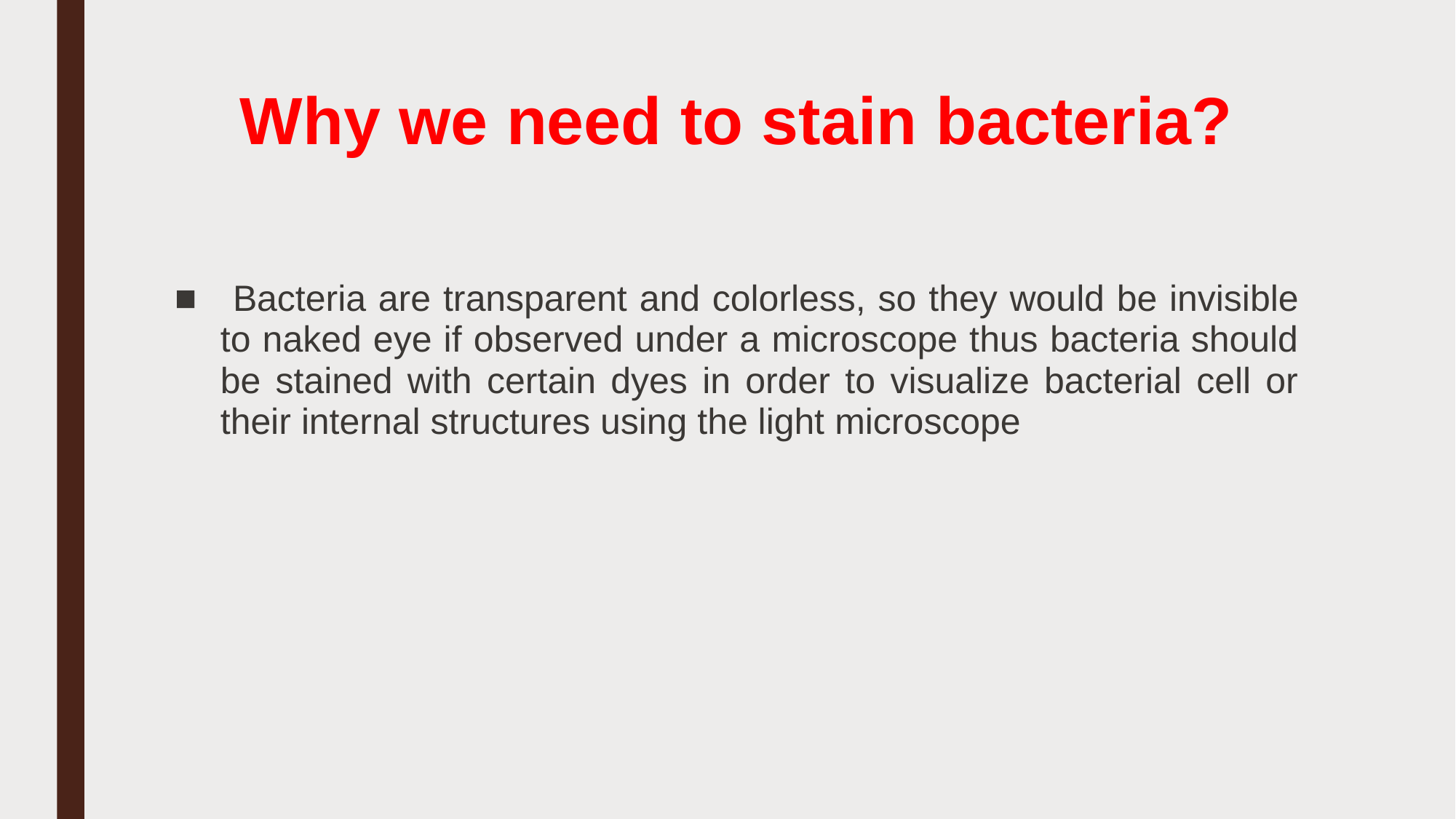

# Why we need to stain bacteria?
 Bacteria are transparent and colorless, so they would be invisible to naked eye if observed under a microscope thus bacteria should be stained with certain dyes in order to visualize bacterial cell or their internal structures using the light microscope